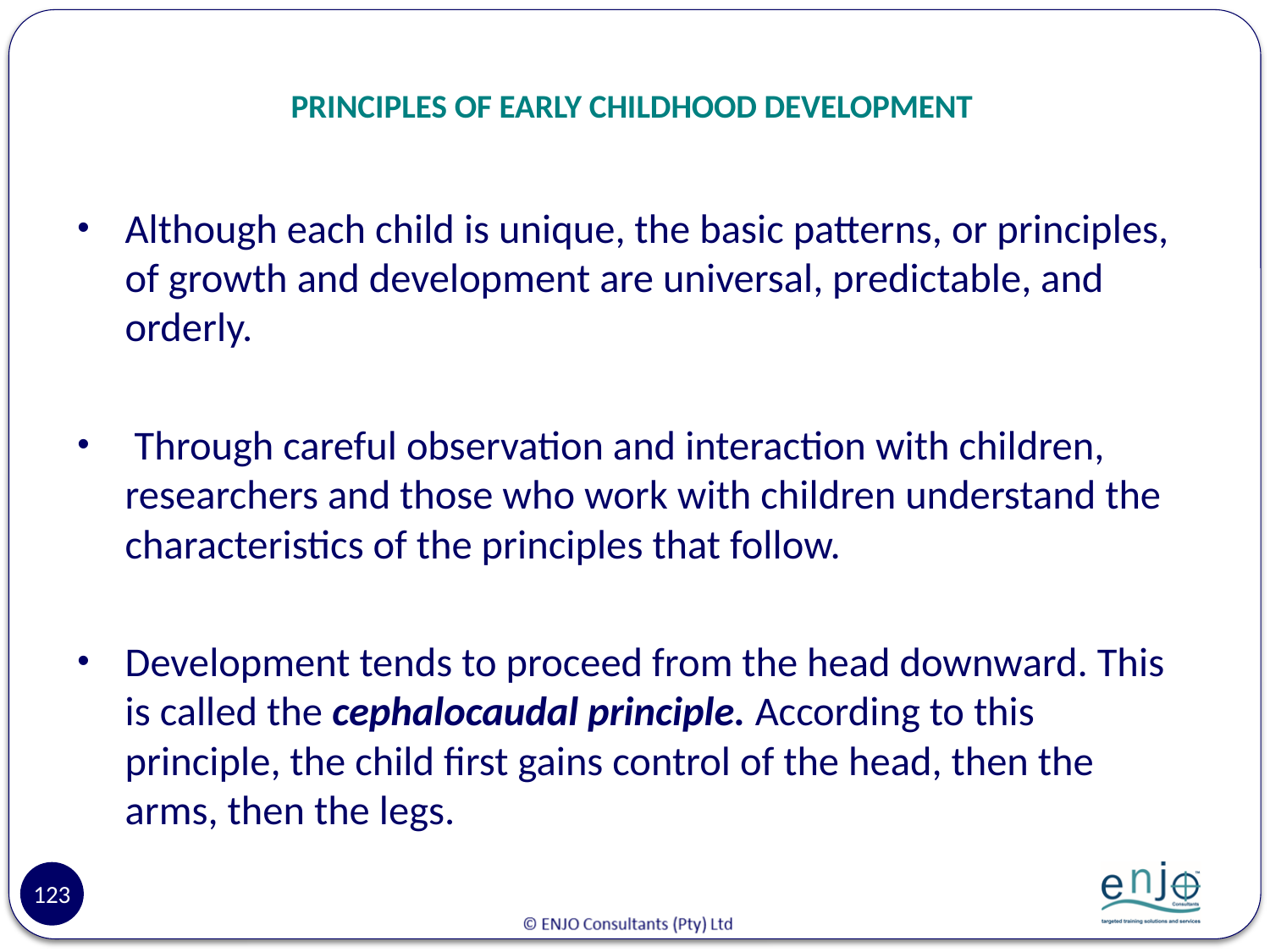

# PRINCIPLES OF EARLY CHILDHOOD DEVELOPMENT
Although each child is unique, the basic patterns, or principles, of growth and development are universal, predictable, and orderly.

 Through careful observation and interaction with children, researchers and those who work with children understand the characteristics of the principles that follow.

Development tends to proceed from the head downward. This is called the cephalocaudal principle. According to this principle, the child first gains control of the head, then the arms, then the legs.

123